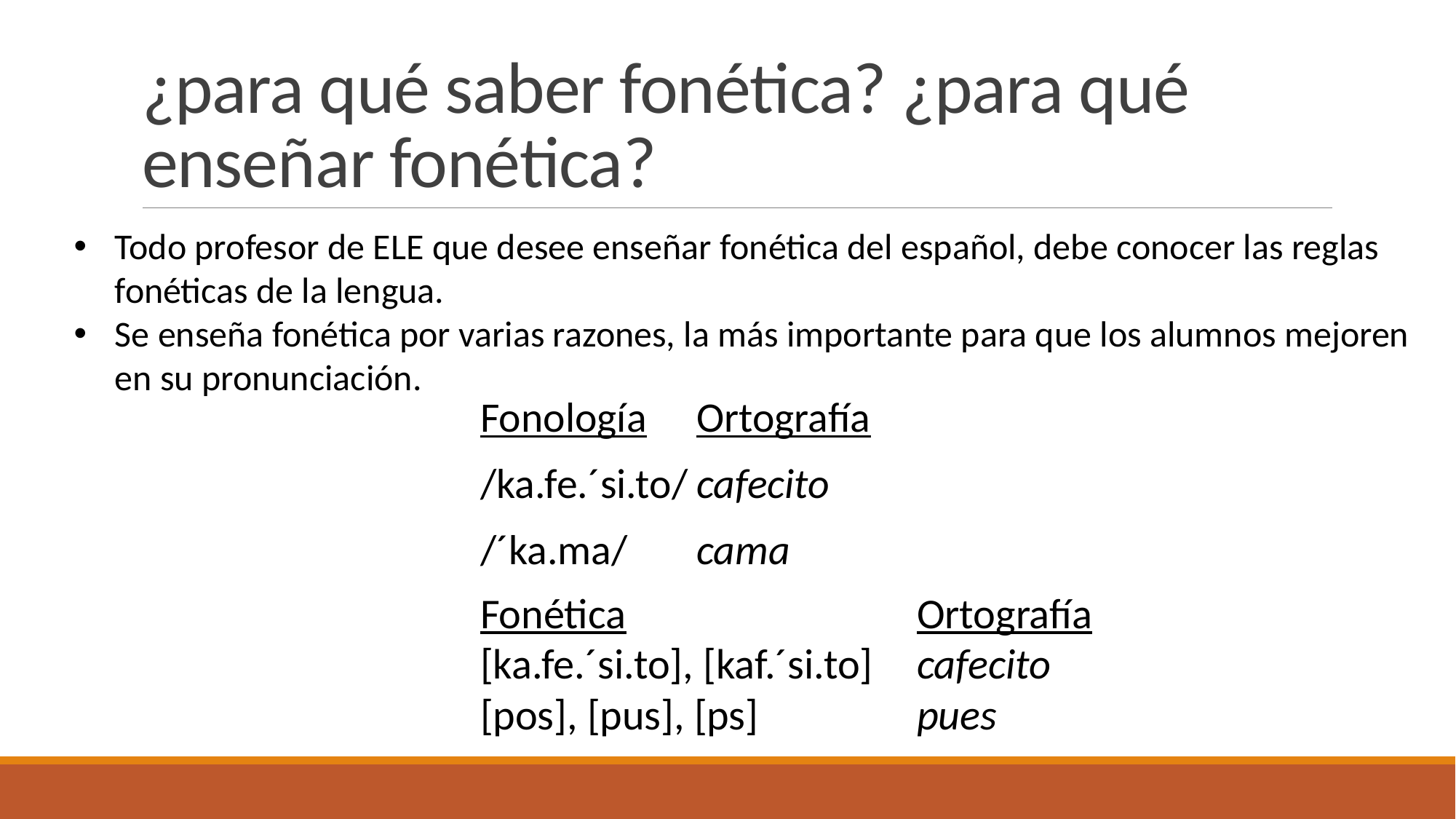

# ¿para qué saber fonética? ¿para qué enseñar fonética?
Todo profesor de ELE que desee enseñar fonética del español, debe conocer las reglas fonéticas de la lengua.
Se enseña fonética por varias razones, la más importante para que los alumnos mejoren en su pronunciación.
Fonología			Ortografía
/ka.fe.´si.to/		cafecito
/´ka.ma/			cama

Fonética			Ortografía
[ka.fe.´si.to], [kaf.´si.to]	cafecito
[pos], [pus], [ps]		pues